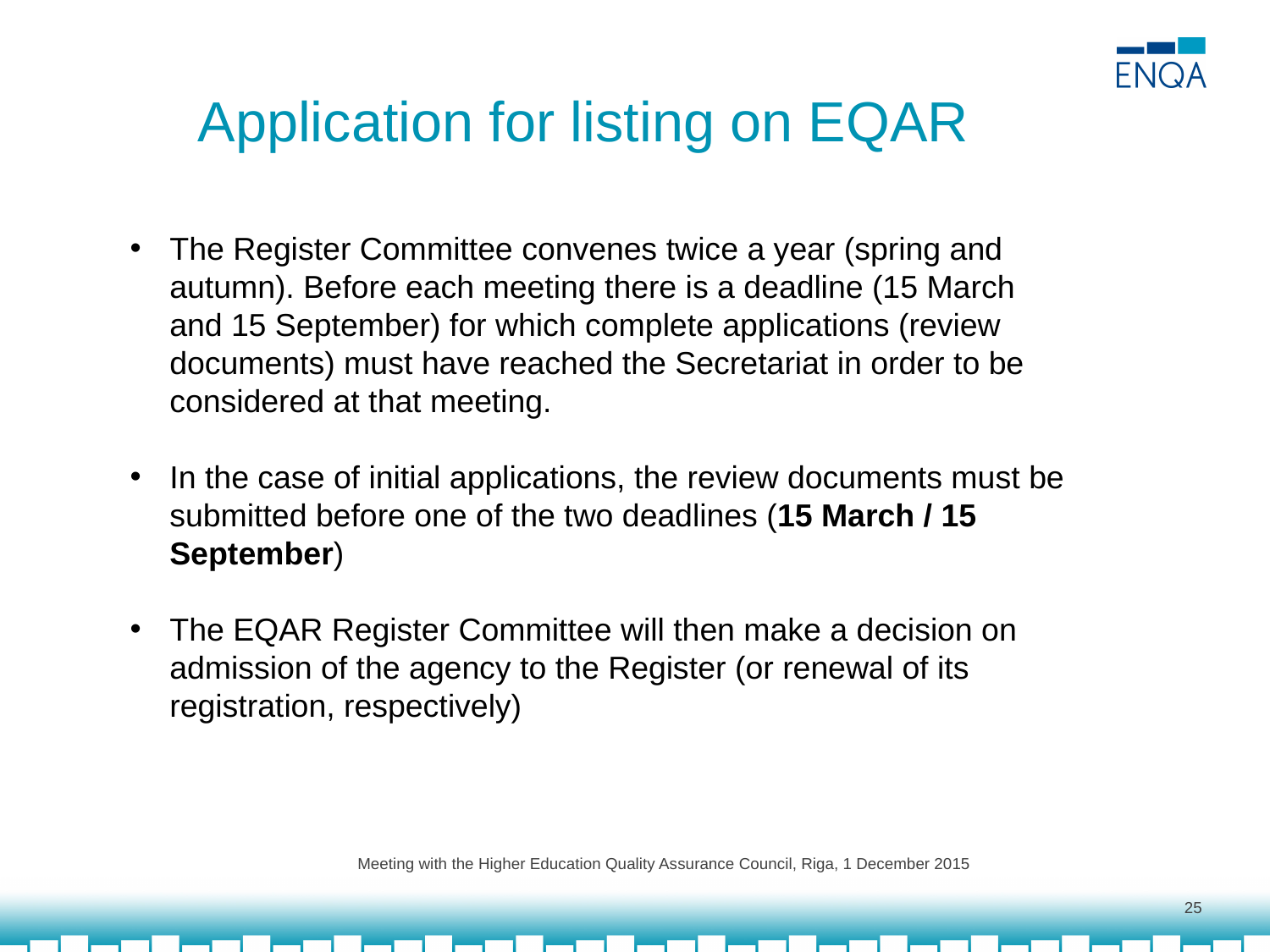

# Application for listing on EQAR

The Register Committee convenes twice a year (spring and autumn). Before each meeting there is a deadline (15 March and 15 September) for which complete applications (review documents) must have reached the Secretariat in order to be considered at that meeting.

In the case of initial applications, the review documents must be submitted before one of the two deadlines (15 March / 15 September)

The EQAR Register Committee will then make a decision on admission of the agency to the Register (or renewal of its registration, respectively)

Meeting with the Higher Education Quality Assurance Council, Riga, 1 December 2015

25